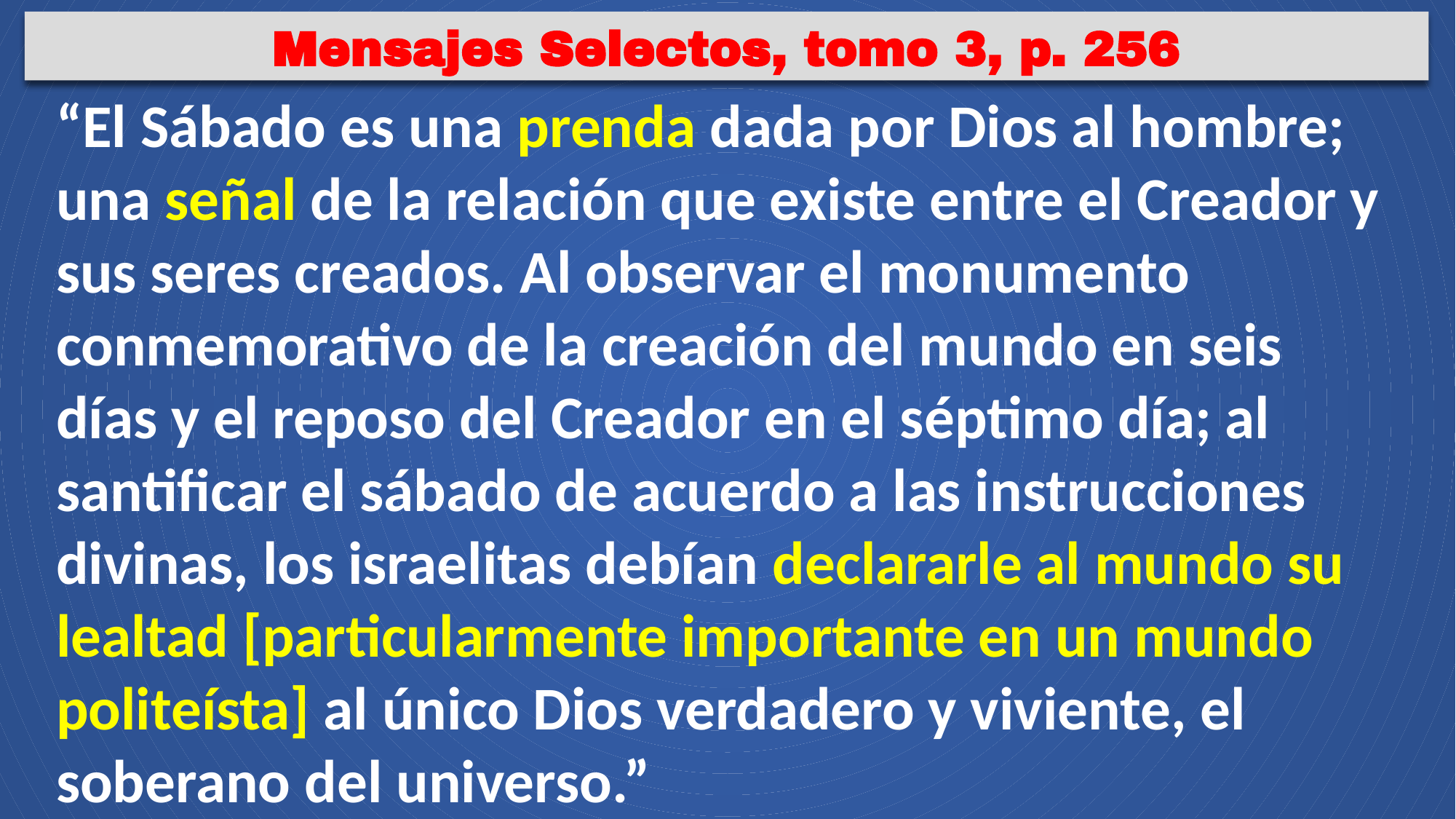

Mensajes Selectos, tomo 3, p. 256
“El Sábado es una prenda dada por Dios al hombre; una señal de la relación que existe entre el Creador y sus seres creados. Al observar el monumento conmemorativo de la creación del mundo en seis días y el reposo del Creador en el séptimo día; al santificar el sábado de acuerdo a las instrucciones divinas, los israelitas debían declararle al mundo su lealtad [particularmente importante en un mundo politeísta] al único Dios verdadero y viviente, el soberano del universo.”